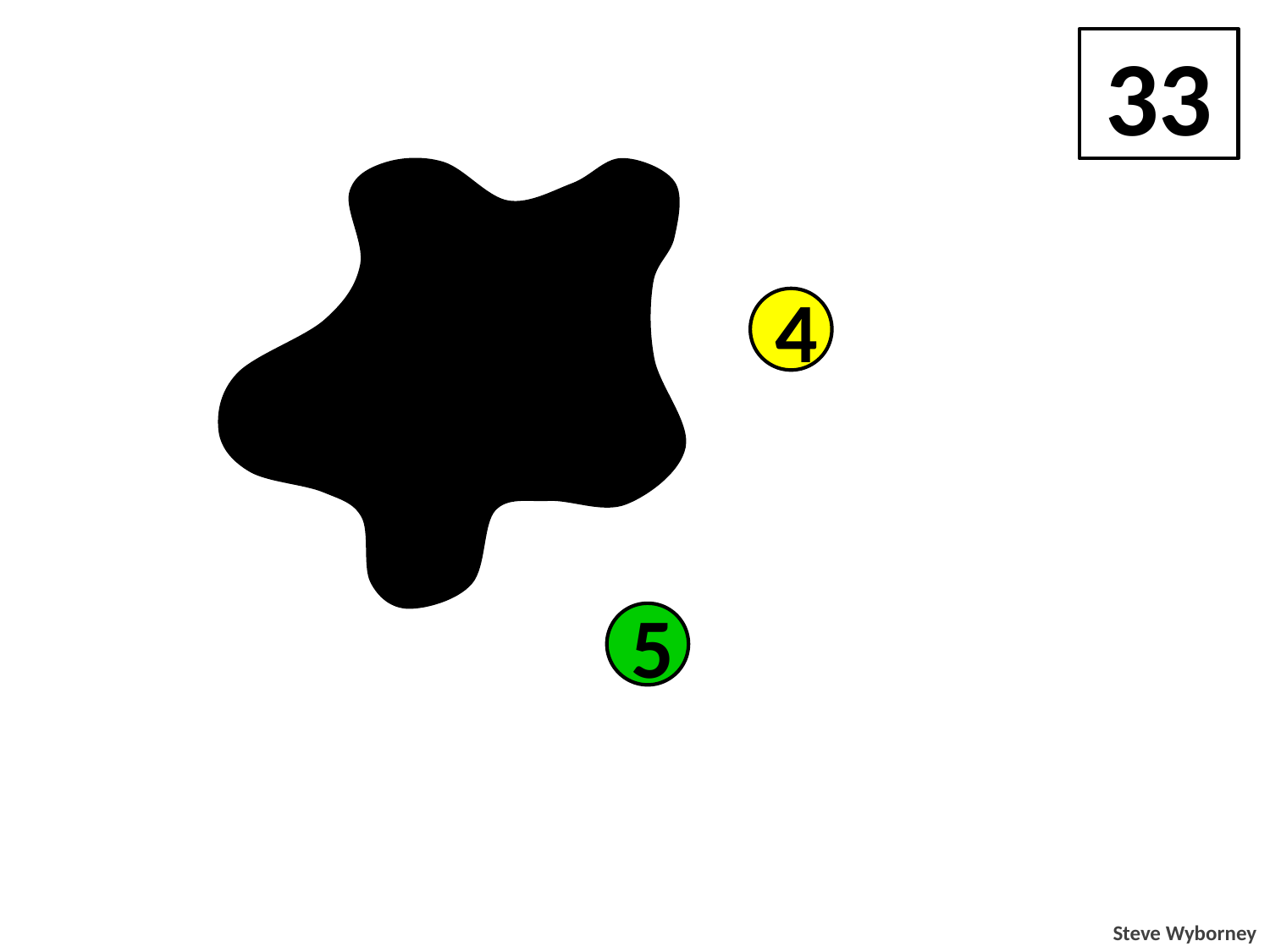

33

4
5
4
5
5
5
5
Steve Wyborney